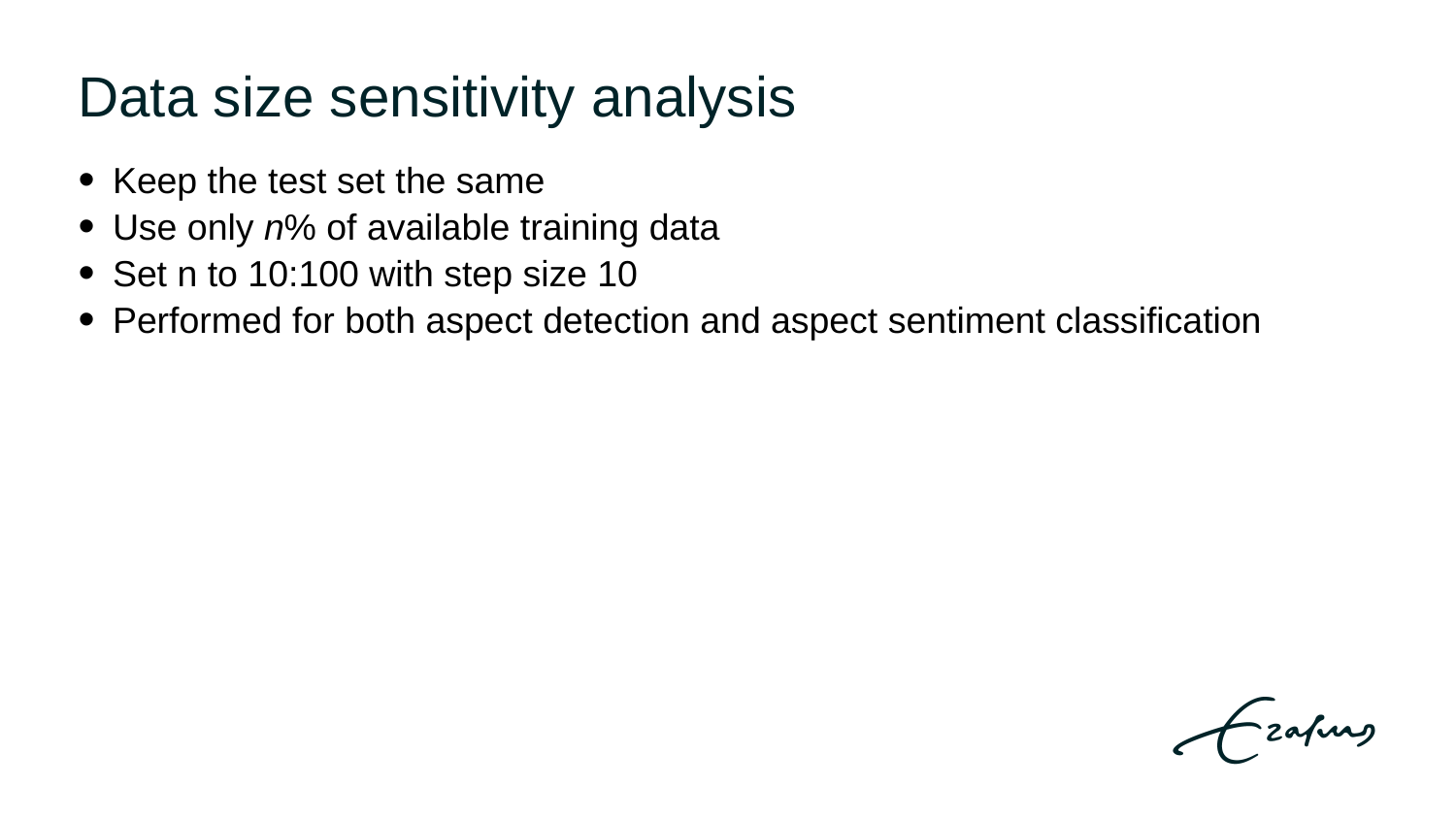

# Data size sensitivity analysis
Keep the test set the same
Use only n% of available training data
Set n to 10:100 with step size 10
Performed for both aspect detection and aspect sentiment classification